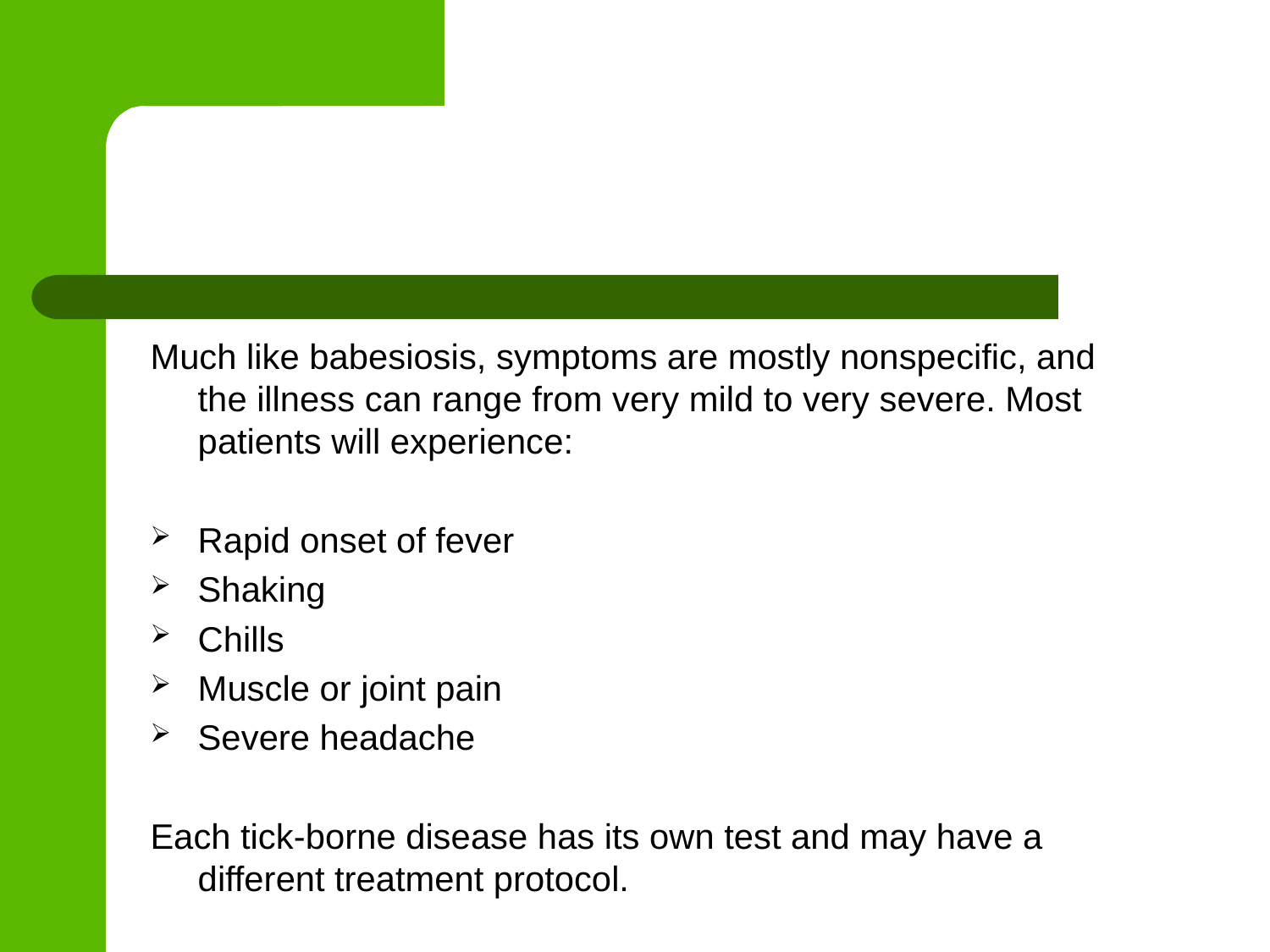

Much like babesiosis, symptoms are mostly nonspecific, and the illness can range from very mild to very severe. Most patients will experience:

Rapid onset of fever
Shaking
Chills
Muscle or joint pain
Severe headache

Each tick-borne disease has its own test and may have a different treatment protocol.